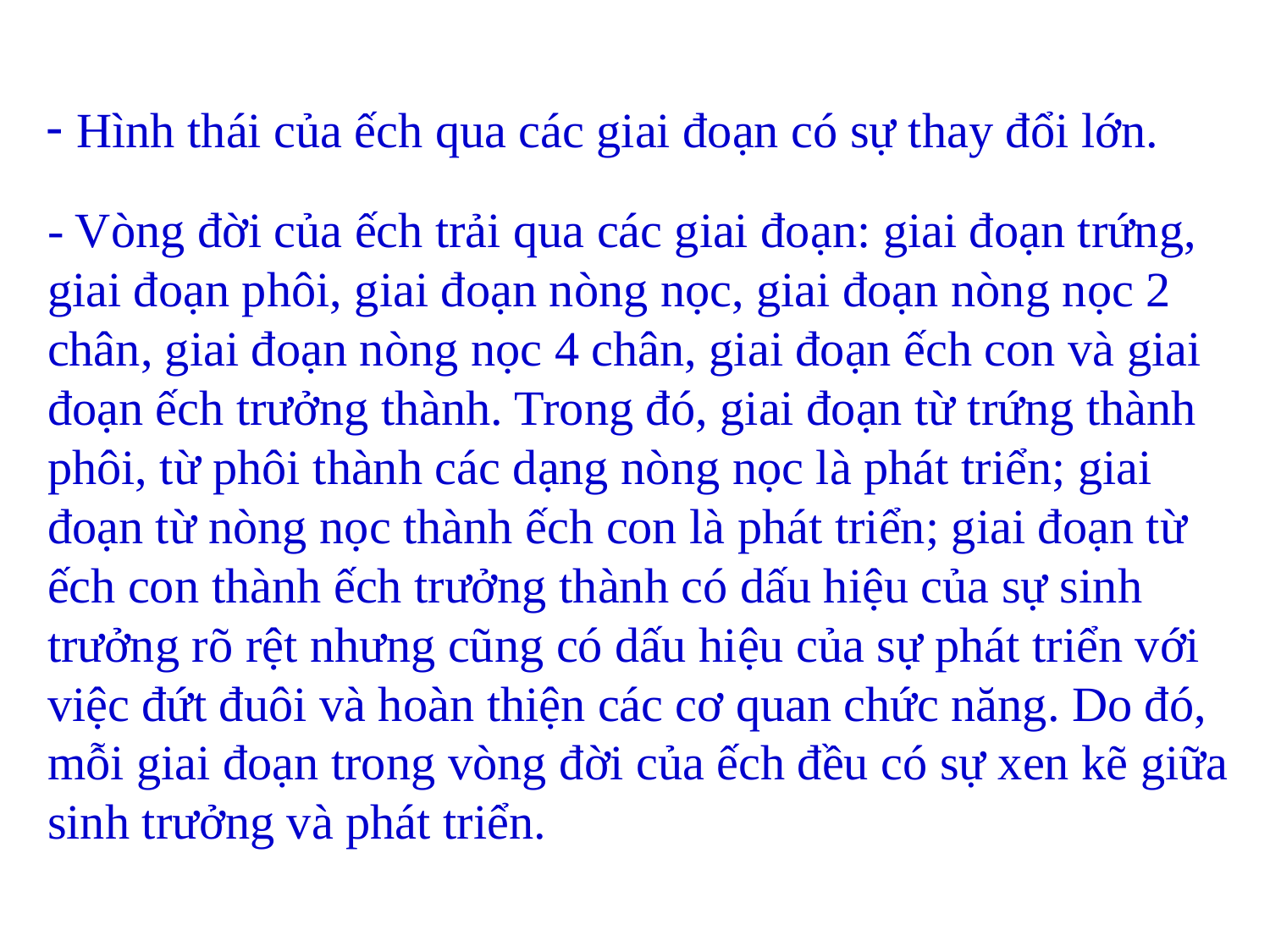

- Hình thái của ếch qua các giai đoạn có sự thay đổi lớn.
- Vòng đời của ếch trải qua các giai đoạn: giai đoạn trứng, giai đoạn phôi, giai đoạn nòng nọc, giai đoạn nòng nọc 2 chân, giai đoạn nòng nọc 4 chân, giai đoạn ếch con và giai đoạn ếch trưởng thành. Trong đó, giai đoạn từ trứng thành phôi, từ phôi thành các dạng nòng nọc là phát triển; giai đoạn từ nòng nọc thành ếch con là phát triển; giai đoạn từ ếch con thành ếch trưởng thành có dấu hiệu của sự sinh trưởng rõ rệt nhưng cũng có dấu hiệu của sự phát triển với việc đứt đuôi và hoàn thiện các cơ quan chức năng. Do đó, mỗi giai đoạn trong vòng đời của ếch đều có sự xen kẽ giữa sinh trưởng và phát triển.